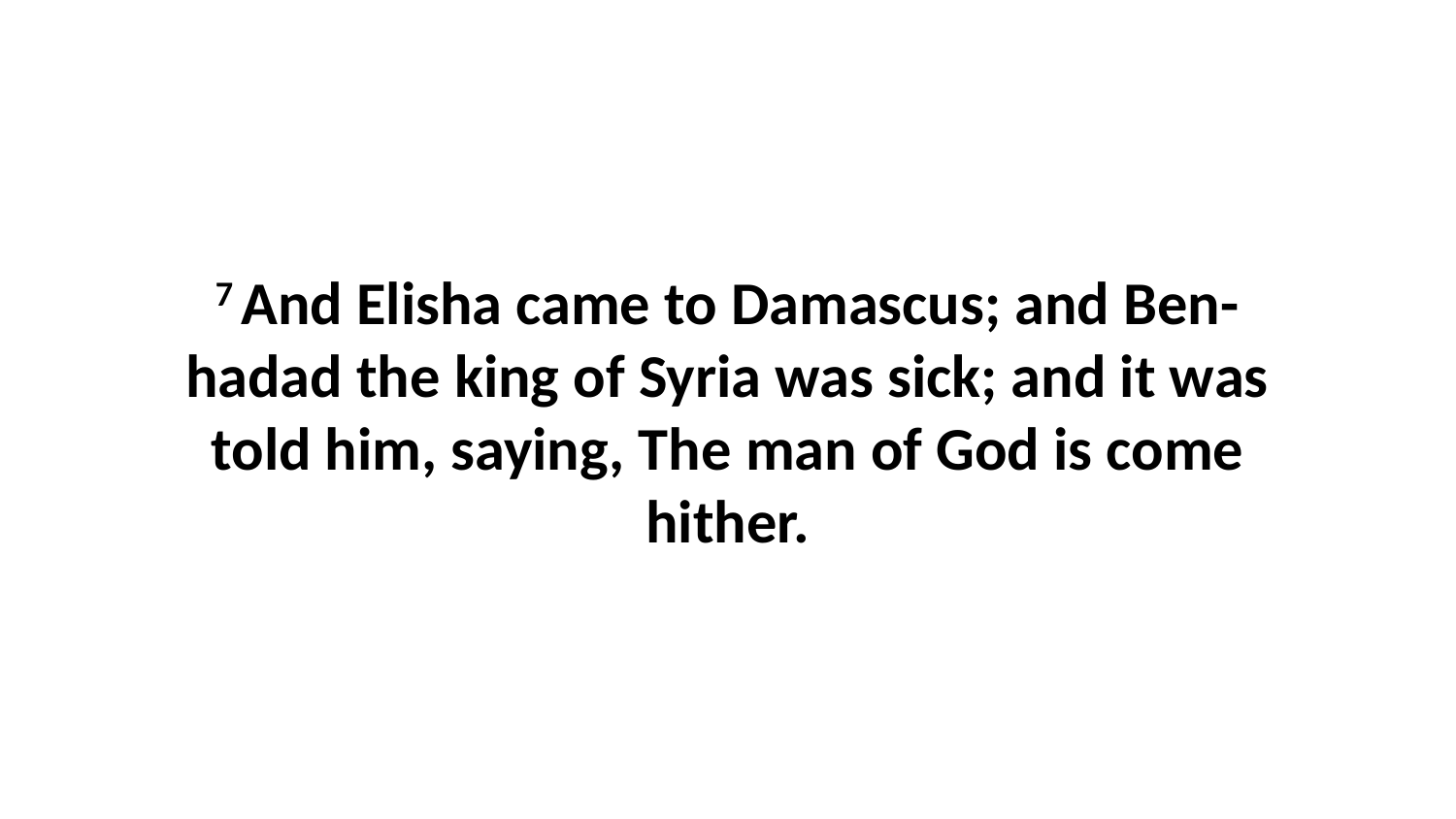

7 And Elisha came to Damascus; and Ben-hadad the king of Syria was sick; and it was told him, saying, The man of God is come hither.